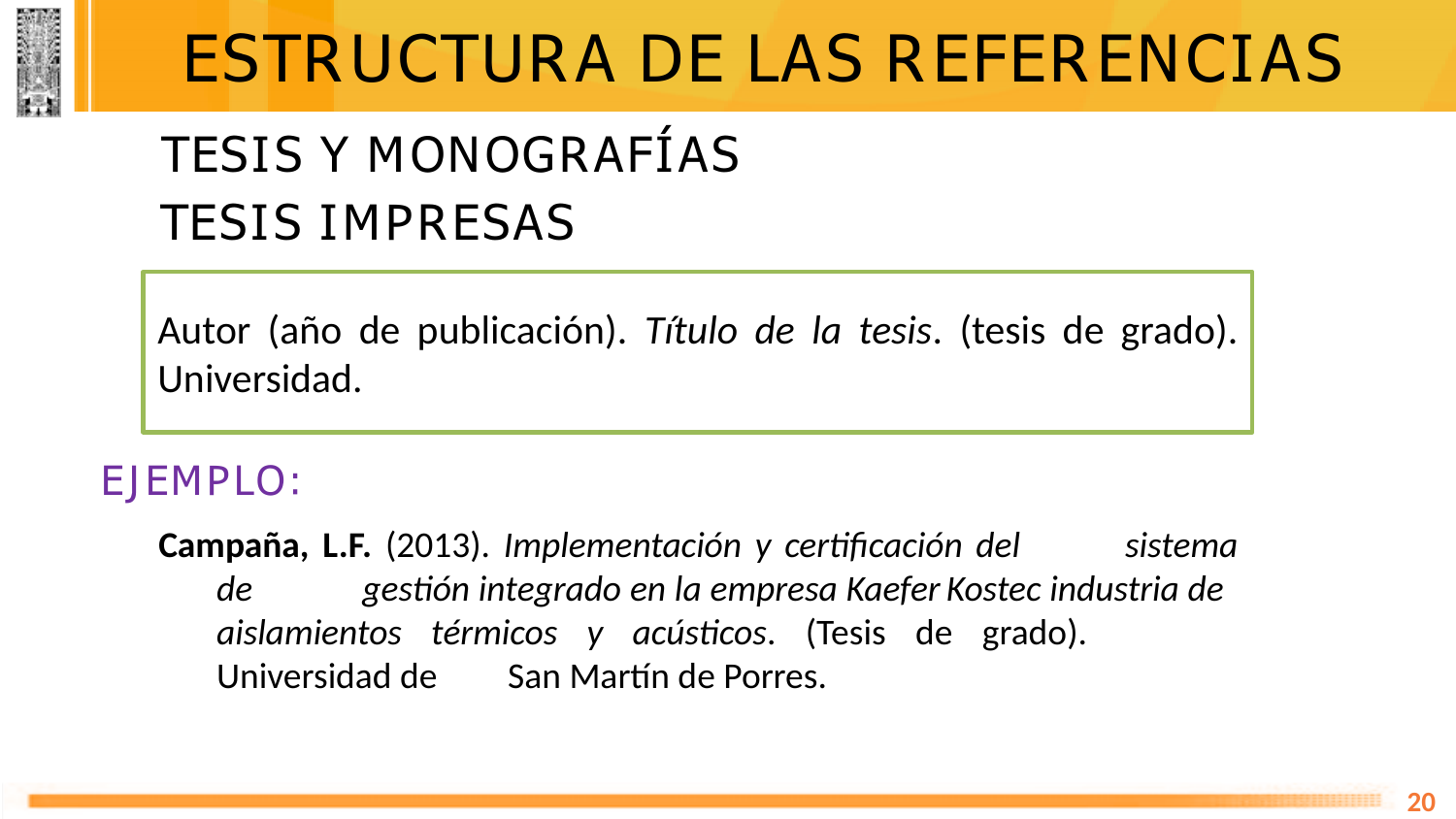

# ESTRUCTURA DE LAS REFERENCIAS
TESIS Y MONOGRAFÍAS
     TESIS IMPRESAS
Autor (año de publicación). Título de la tesis. (tesis de grado). Universidad.
EJEMPLO:
Campaña, L.F. (2013). Implementación y certificación del 	sistema de 	gestión integrado en la empresa Kaefer	Kostec industria de 	aislamientos térmicos y acústicos. (Tesis de grado). 	Universidad de     	San Martín de Porres.
20